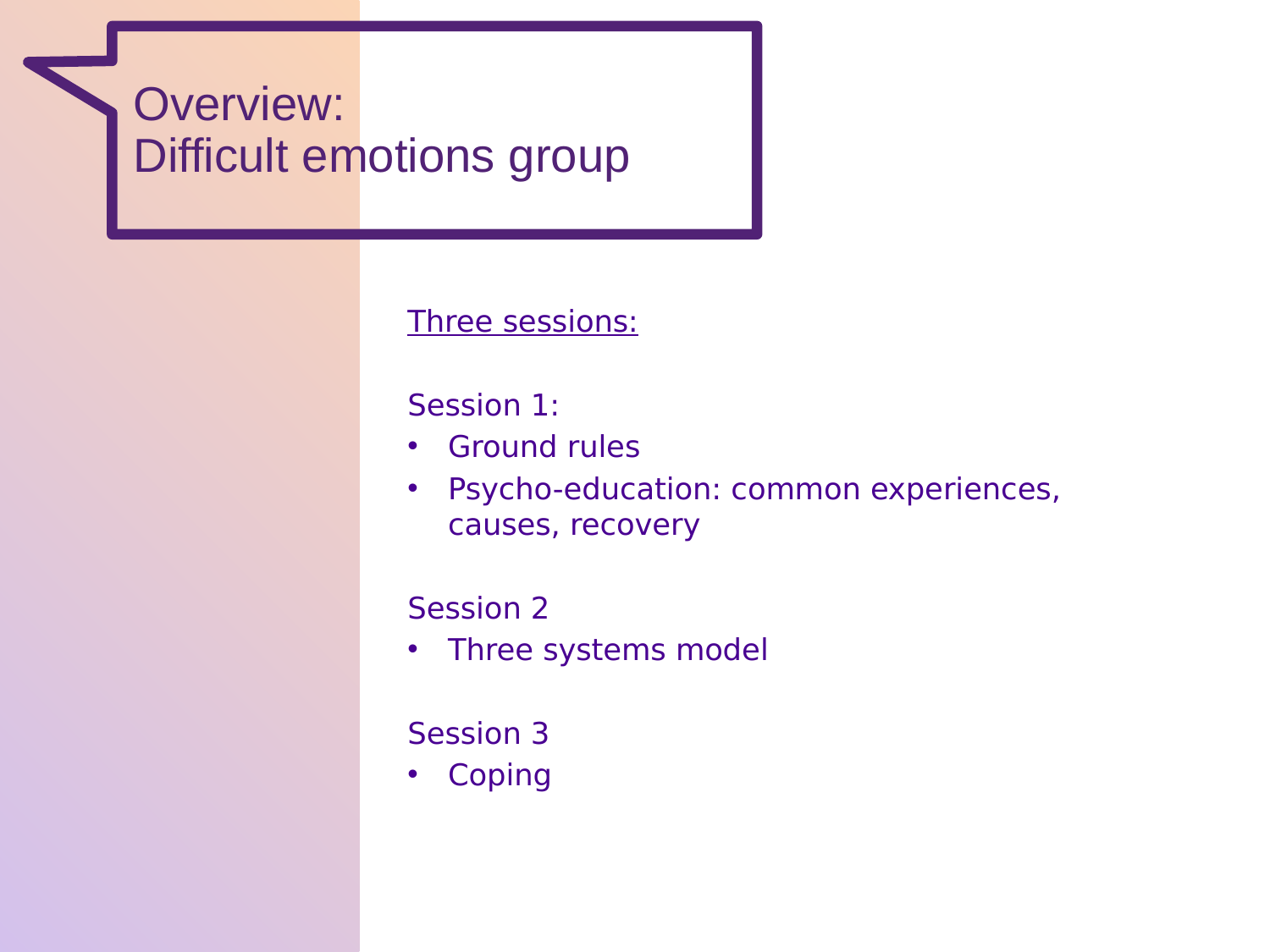

Overview:
Difficult emotions group
Three sessions:

Session 1:
Ground rules
Psycho-education: common experiences, causes, recovery

Session 2
Three systems model

Session 3
Coping